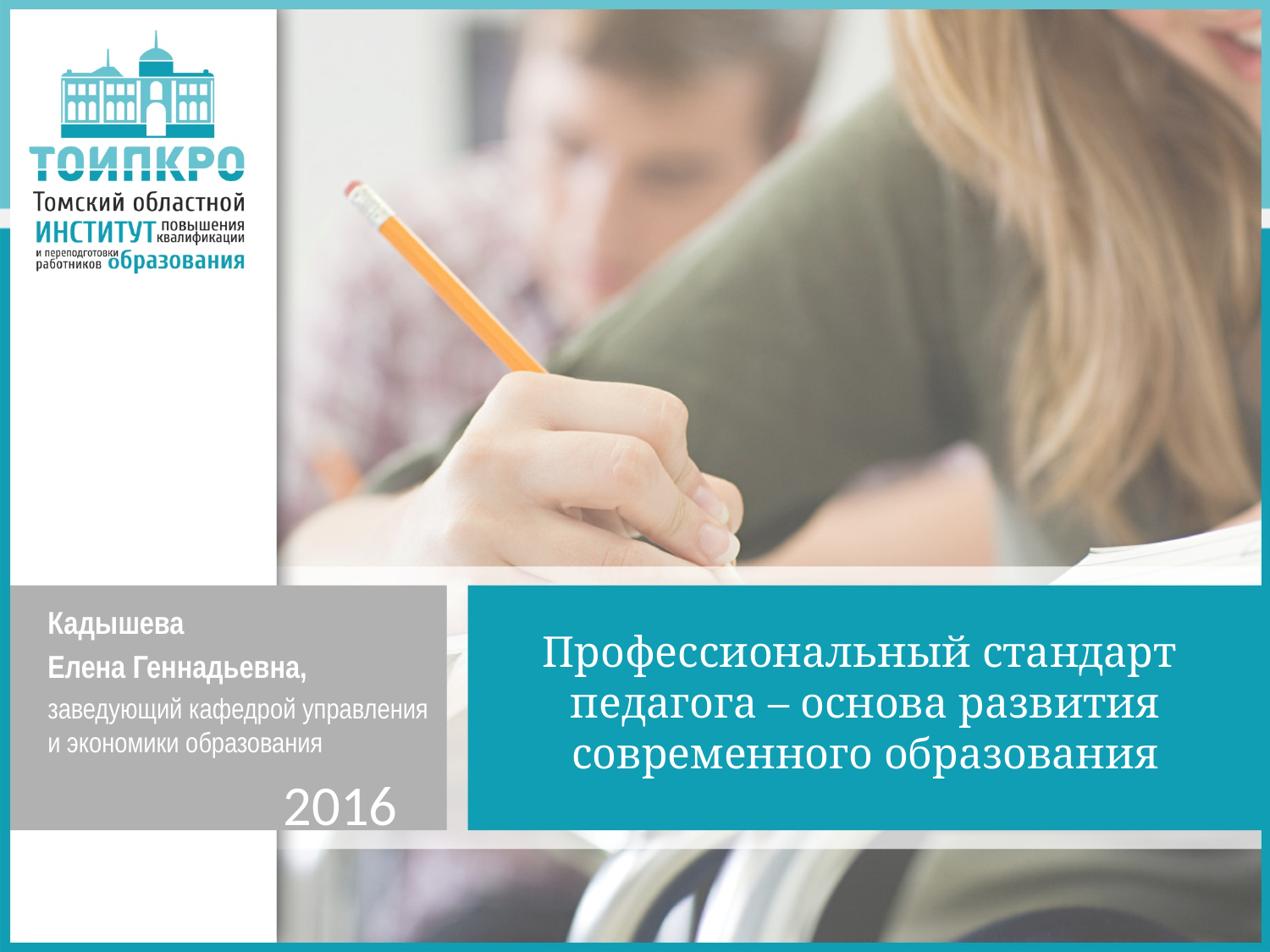

# Профессиональный стандарт педагога – основа развития современного образования
Кадышева
Елена Геннадьевна,
заведующий кафедрой управления и экономики образования
                     2016